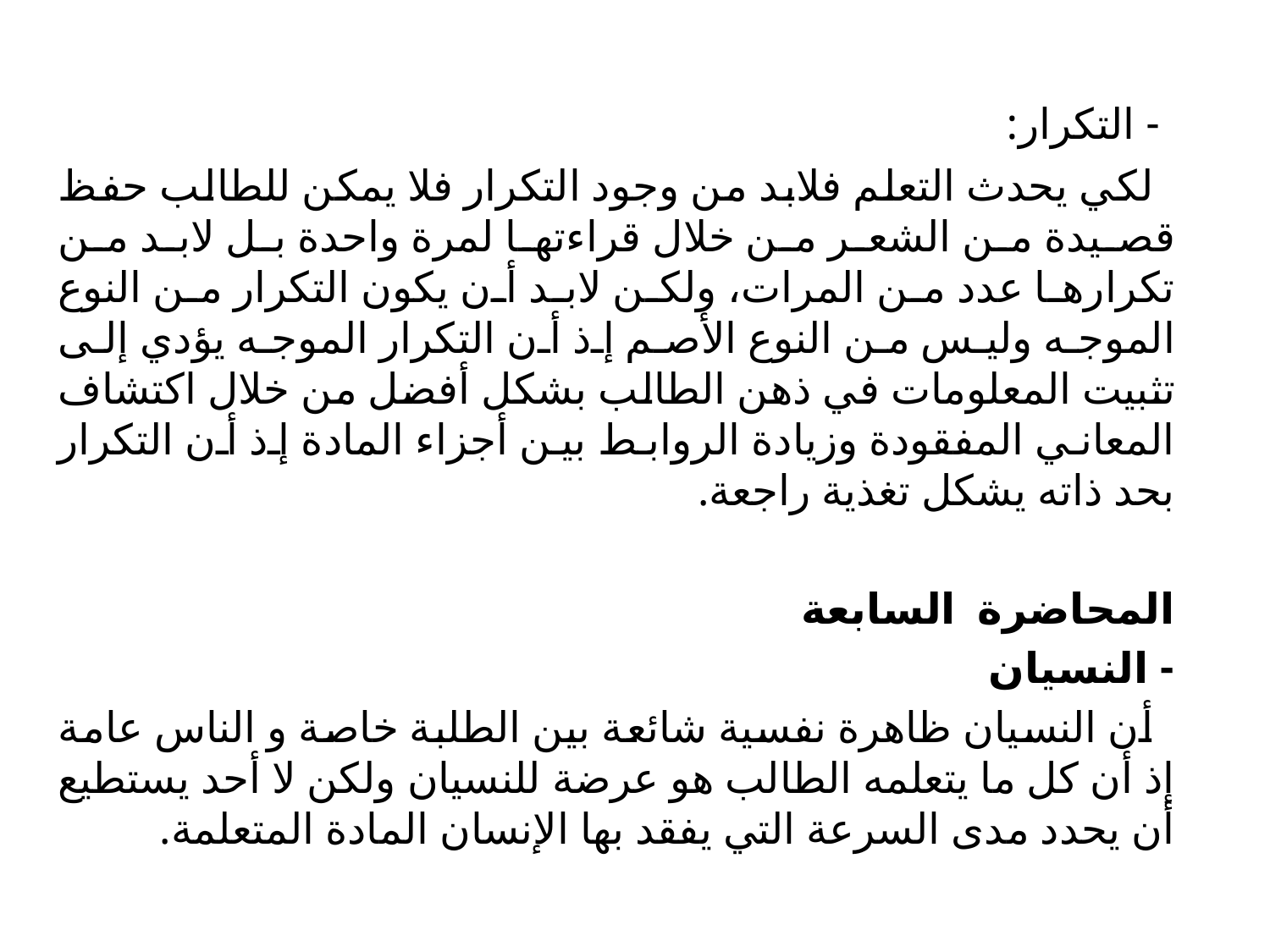

- التكرار:
  لكي يحدث التعلم فلابد من وجود التكرار فلا يمكن للطالب حفظ قصيدة من الشعر من خلال قراءتها لمرة واحدة بل لابد من تكرارها عدد من المرات، ولكن لابد أن يكون التكرار من النوع الموجه وليس من النوع الأصم إذ أن التكرار الموجه يؤدي إلى تثبيت المعلومات في ذهن الطالب بشكل أفضل من خلال اكتشاف المعاني المفقودة وزيادة الروابط بين أجزاء المادة إذ أن التكرار بحد ذاته يشكل تغذية راجعة.

المحاضرة  السابعة
- النسيان
  أن النسيان ظاهرة نفسية شائعة بين الطلبة خاصة و الناس عامة إذ أن كل ما يتعلمه الطالب هو عرضة للنسيان ولكن لا أحد يستطيع أن يحدد مدى السرعة التي يفقد بها الإنسان المادة المتعلمة.